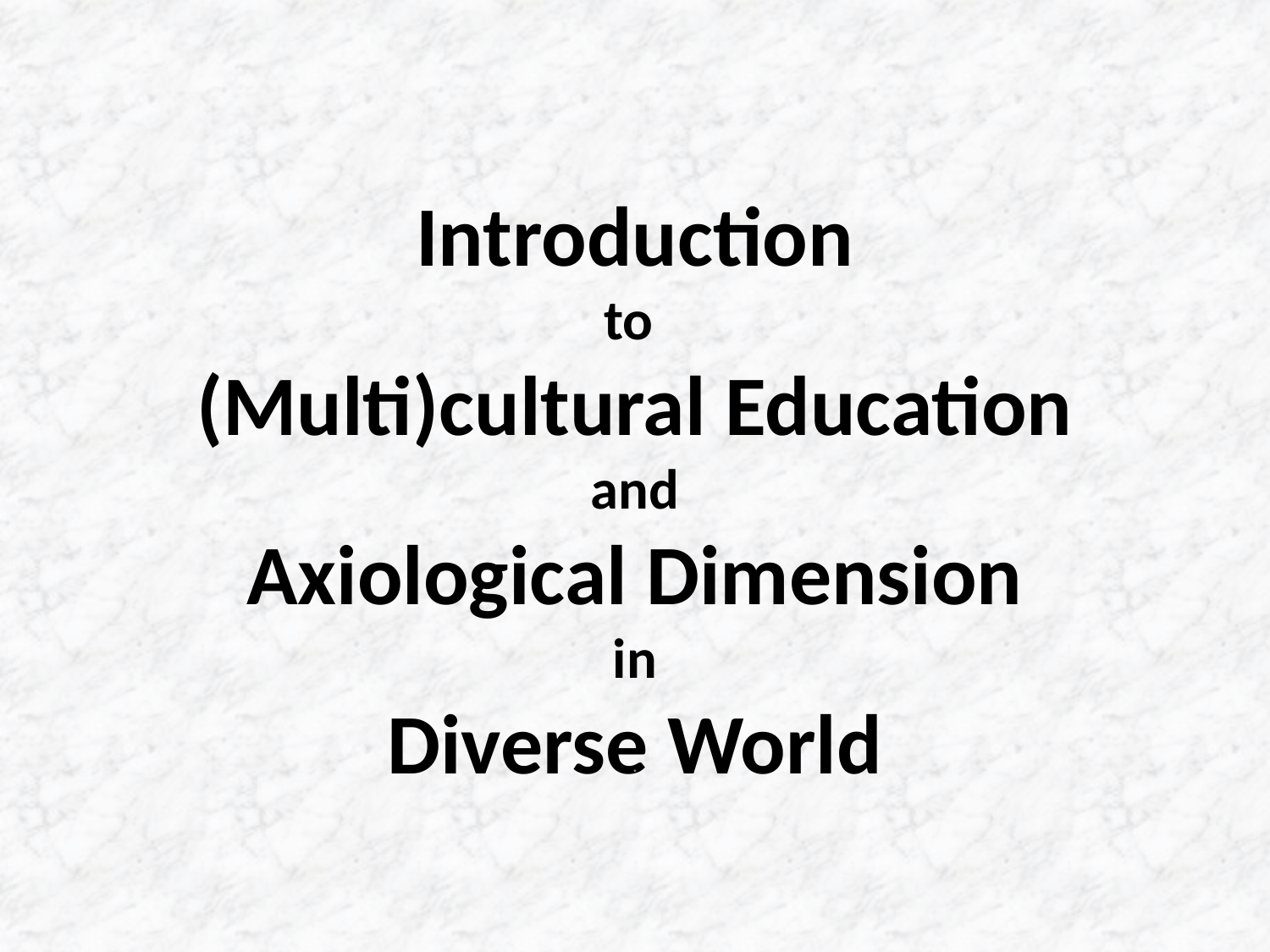

# Introduction to (Multi)cultural Education and Axiological Dimension in Diverse World
.